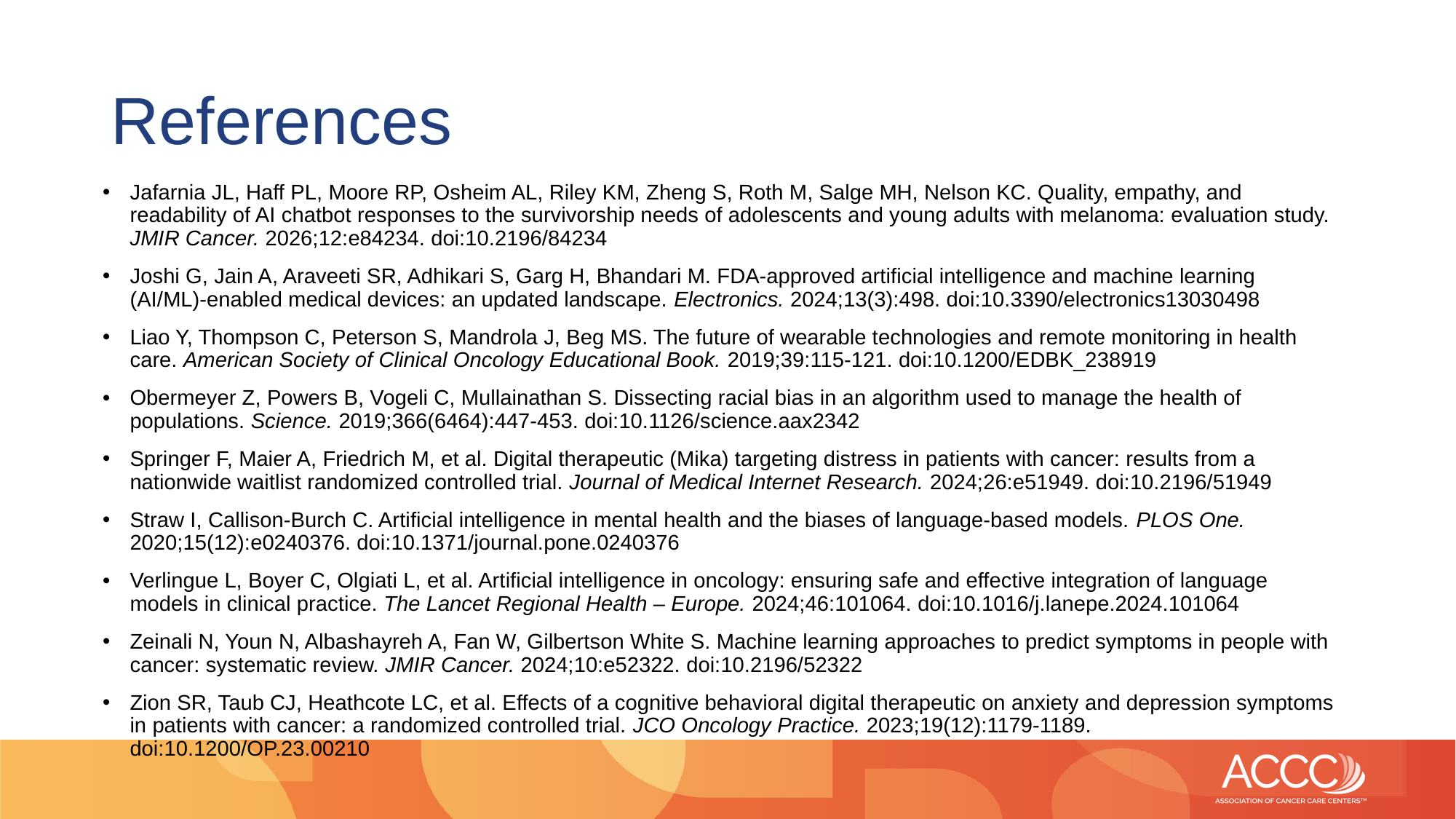

# References
Jafarnia JL, Haff PL, Moore RP, Osheim AL, Riley KM, Zheng S, Roth M, Salge MH, Nelson KC. Quality, empathy, and readability of AI chatbot responses to the survivorship needs of adolescents and young adults with melanoma: evaluation study. JMIR Cancer. 2026;12:e84234. doi:10.2196/84234
Joshi G, Jain A, Araveeti SR, Adhikari S, Garg H, Bhandari M. FDA-approved artificial intelligence and machine learning (AI/ML)-enabled medical devices: an updated landscape. Electronics. 2024;13(3):498. doi:10.3390/electronics13030498
Liao Y, Thompson C, Peterson S, Mandrola J, Beg MS. The future of wearable technologies and remote monitoring in health care. American Society of Clinical Oncology Educational Book. 2019;39:115-121. doi:10.1200/EDBK_238919
Obermeyer Z, Powers B, Vogeli C, Mullainathan S. Dissecting racial bias in an algorithm used to manage the health of populations. Science. 2019;366(6464):447-453. doi:10.1126/science.aax2342
Springer F, Maier A, Friedrich M, et al. Digital therapeutic (Mika) targeting distress in patients with cancer: results from a nationwide waitlist randomized controlled trial. Journal of Medical Internet Research. 2024;26:e51949. doi:10.2196/51949
Straw I, Callison-Burch C. Artificial intelligence in mental health and the biases of language-based models. PLOS One. 2020;15(12):e0240376. doi:10.1371/journal.pone.0240376
Verlingue L, Boyer C, Olgiati L, et al. Artificial intelligence in oncology: ensuring safe and effective integration of language models in clinical practice. The Lancet Regional Health – Europe. 2024;46:101064. doi:10.1016/j.lanepe.2024.101064
Zeinali N, Youn N, Albashayreh A, Fan W, Gilbertson White S. Machine learning approaches to predict symptoms in people with cancer: systematic review. JMIR Cancer. 2024;10:e52322. doi:10.2196/52322
Zion SR, Taub CJ, Heathcote LC, et al. Effects of a cognitive behavioral digital therapeutic on anxiety and depression symptoms in patients with cancer: a randomized controlled trial. JCO Oncology Practice. 2023;19(12):1179-1189. doi:10.1200/OP.23.00210